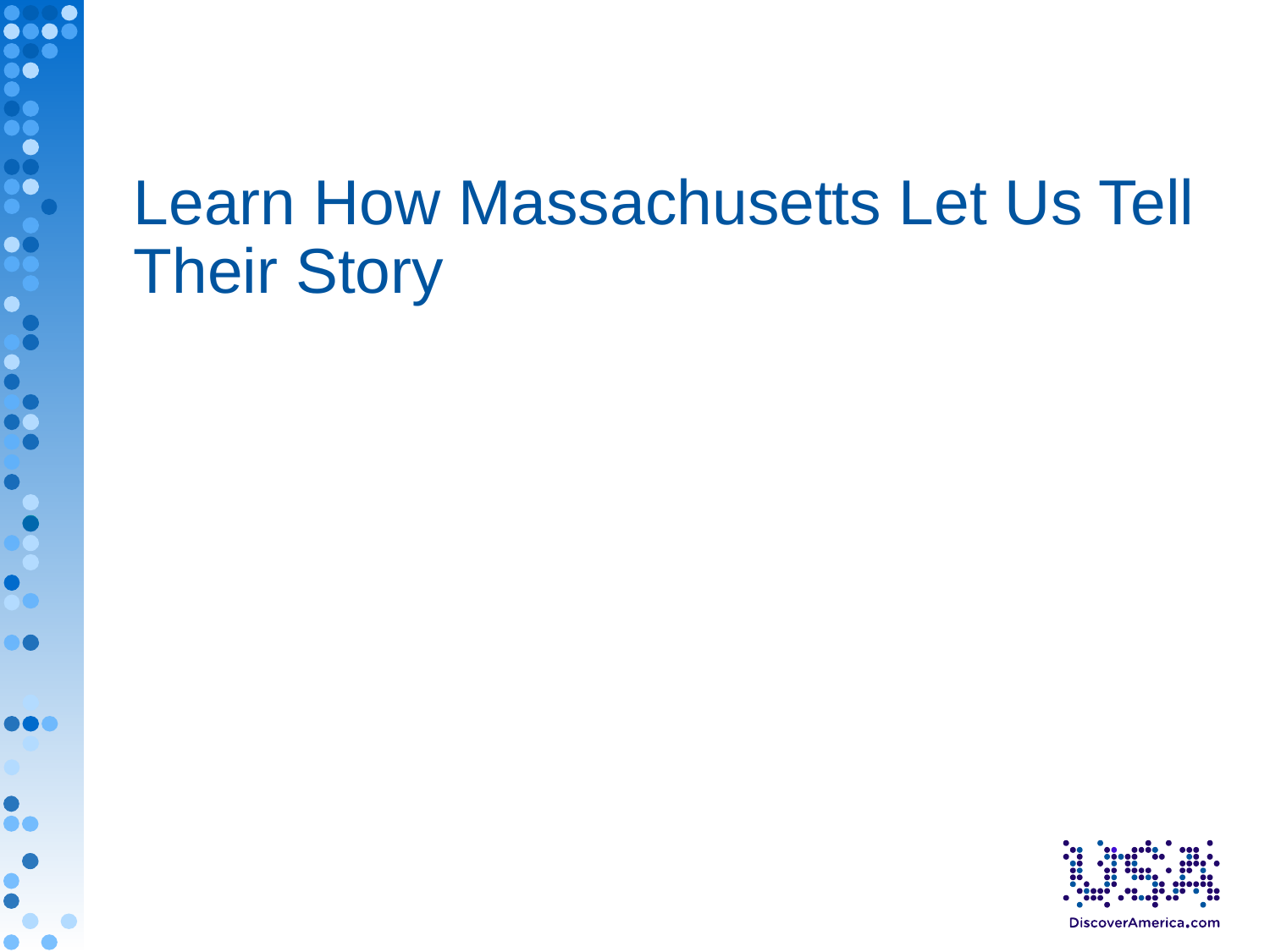

# Learn How Massachusetts Let Us Tell Their Story